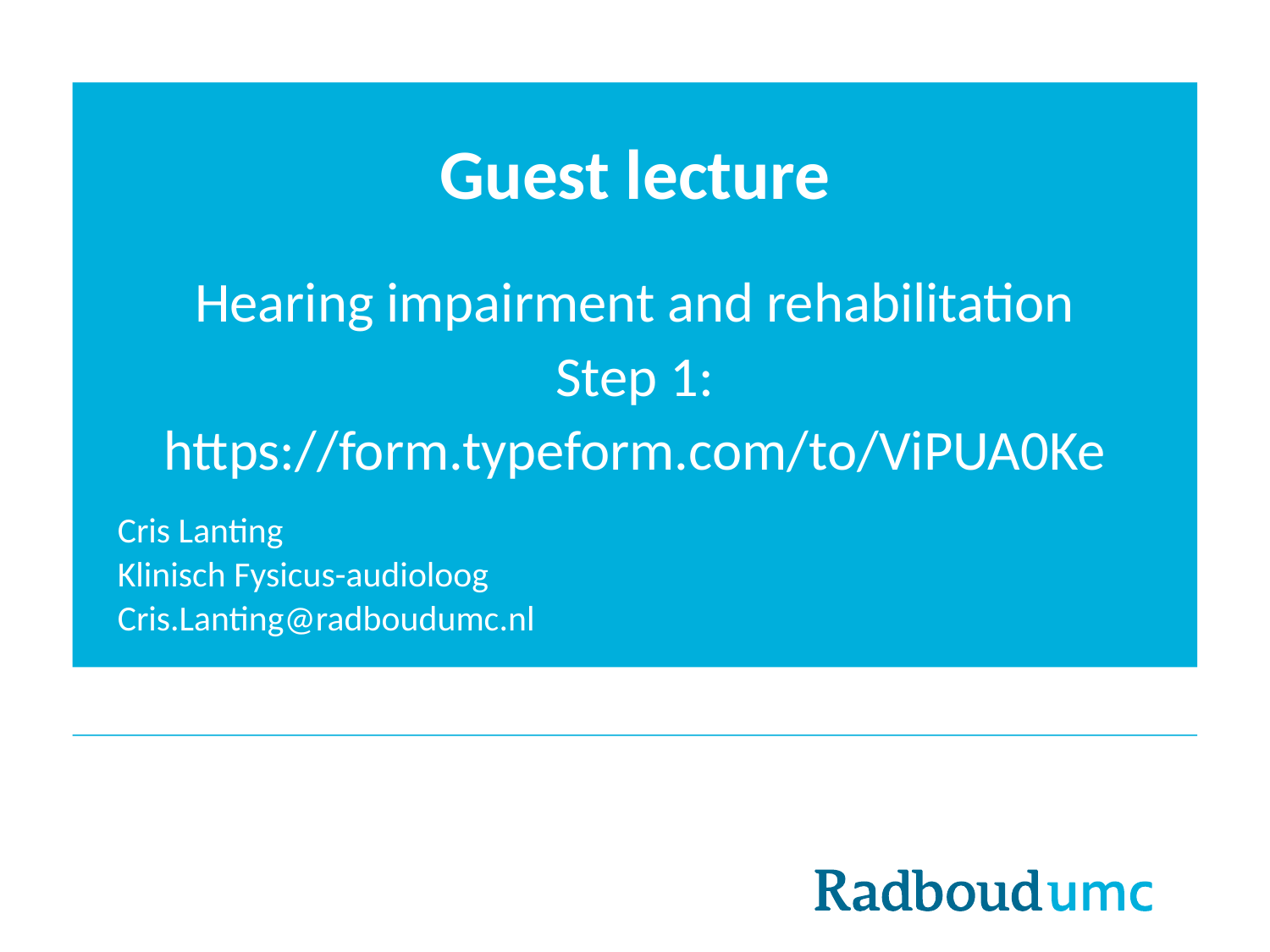

# Guest lecture
Hearing impairment and rehabilitation
Step 1: https://form.typeform.com/to/ViPUA0Ke
Cris Lanting
Klinisch Fysicus-audioloog
Cris.Lanting@radboudumc.nl